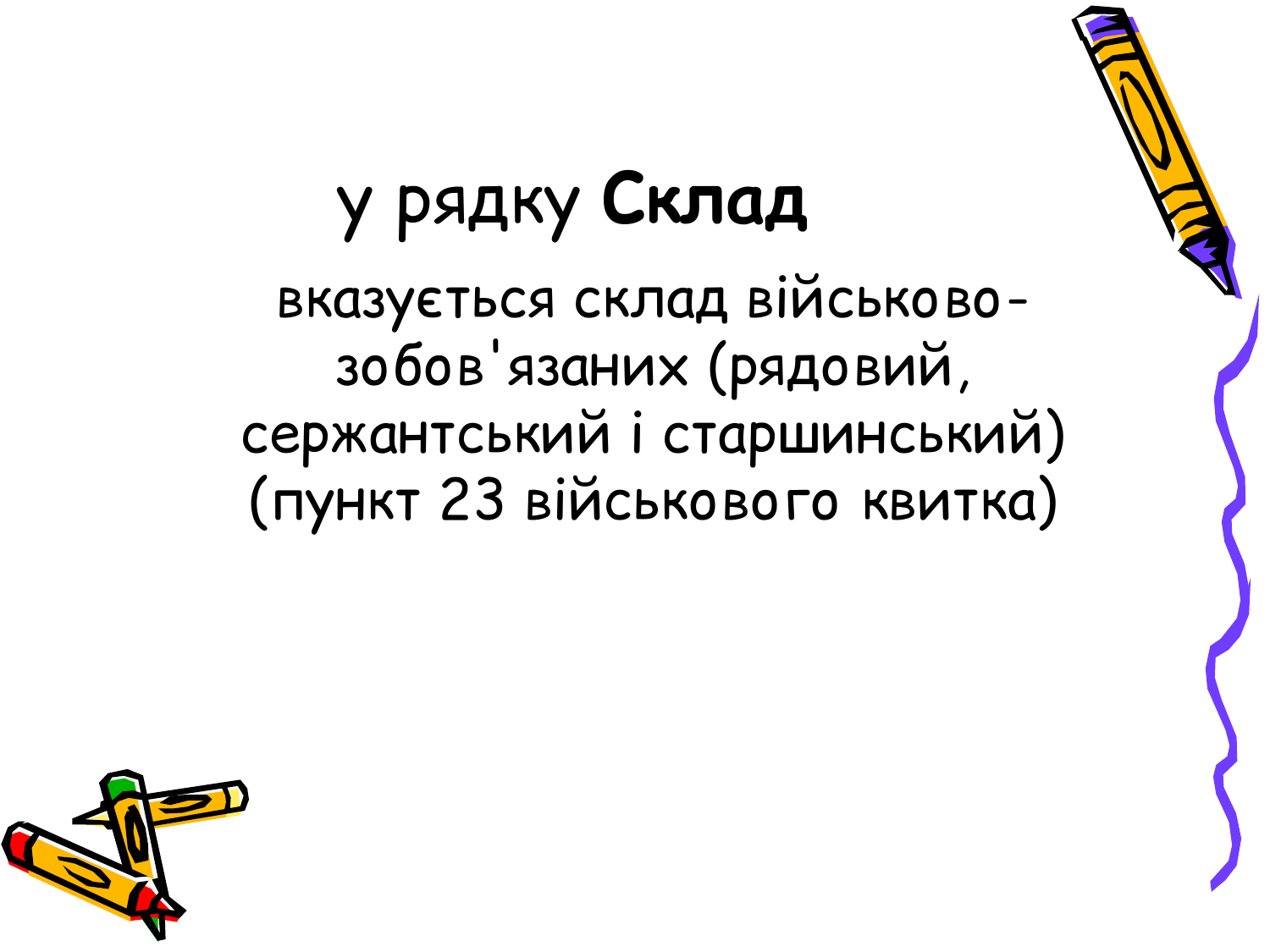

# у рядку Склад
	вказується склад військово-зобов'язаних (рядовий, сержантський і старшинський) (пункт 23 військового квитка)